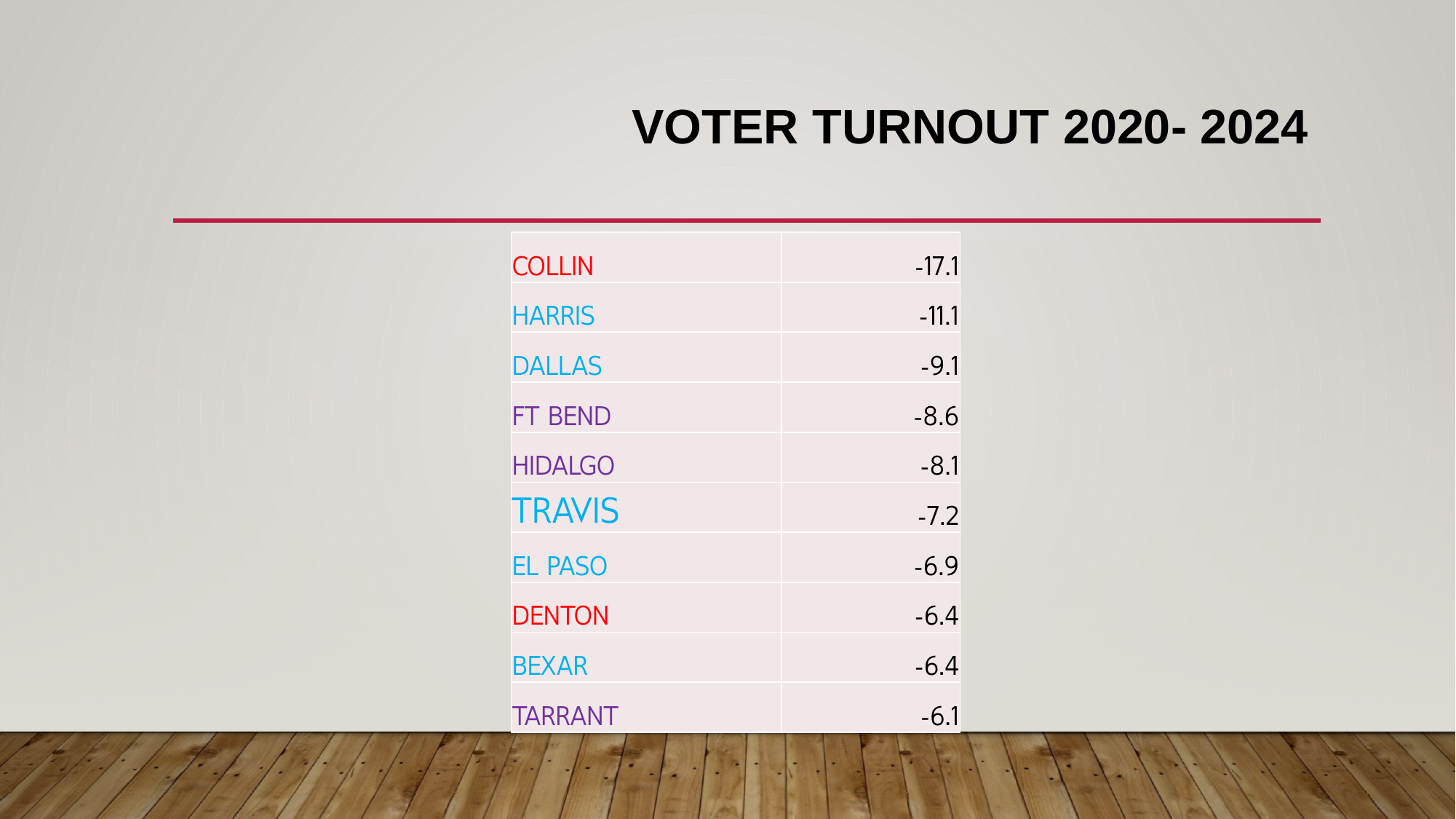

# Voter Turnout 2020- 2024
| COLLIN | -17.1 |
| --- | --- |
| HARRIS | -11.1 |
| DALLAS | -9.1 |
| FT BEND | -8.6 |
| HIDALGO | -8.1 |
| TRAVIS | -7.2 |
| EL PASO | -6.9 |
| DENTON | -6.4 |
| BEXAR | -6.4 |
| TARRANT | -6.1 |